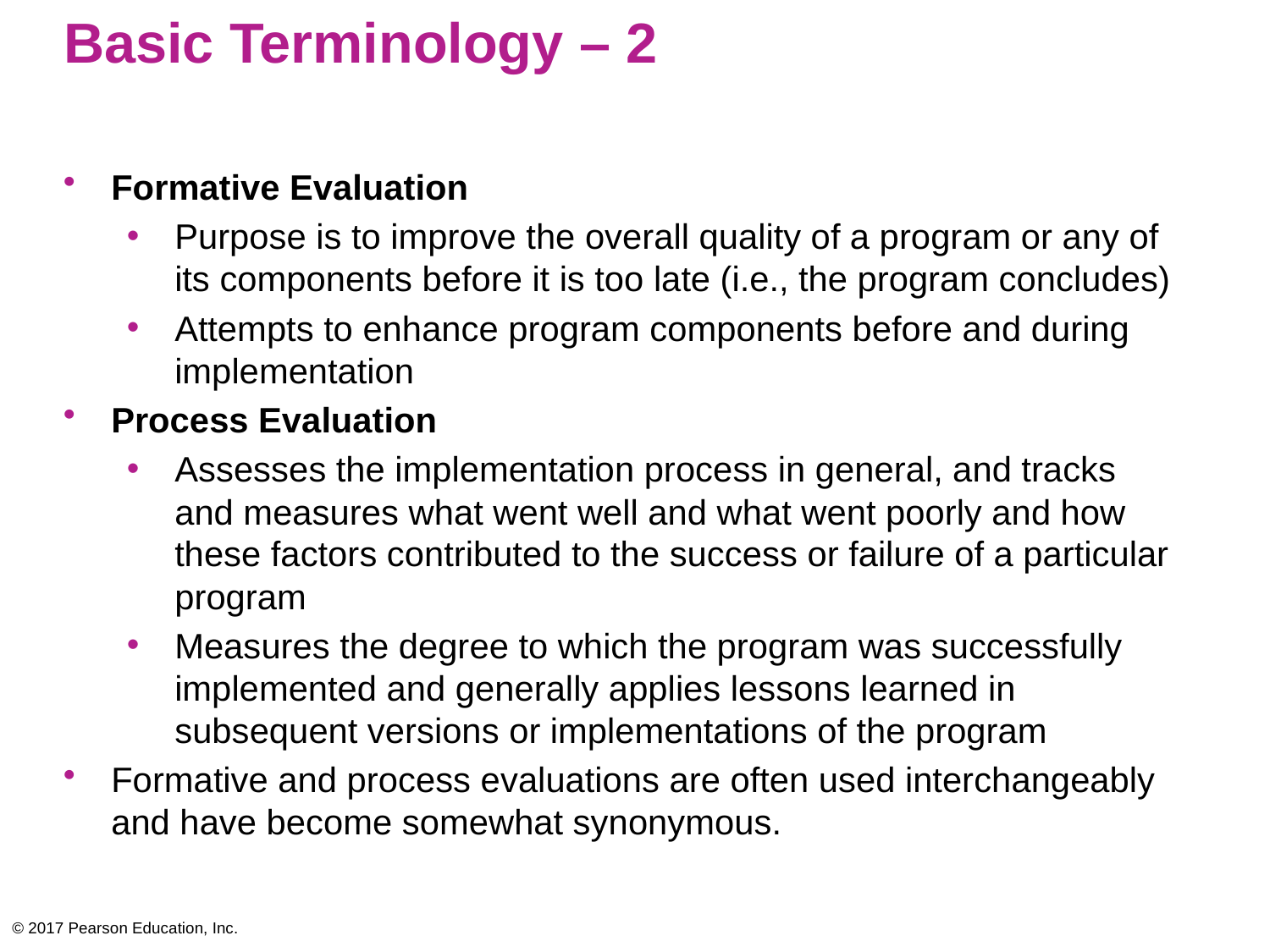

# Basic Terminology – 2
Formative Evaluation
Purpose is to improve the overall quality of a program or any of its components before it is too late (i.e., the program concludes)
Attempts to enhance program components before and during implementation
Process Evaluation
Assesses the implementation process in general, and tracks and measures what went well and what went poorly and how these factors contributed to the success or failure of a particular program
Measures the degree to which the program was successfully implemented and generally applies lessons learned in subsequent versions or implementations of the program
Formative and process evaluations are often used interchangeably and have become somewhat synonymous.
© 2017 Pearson Education, Inc.